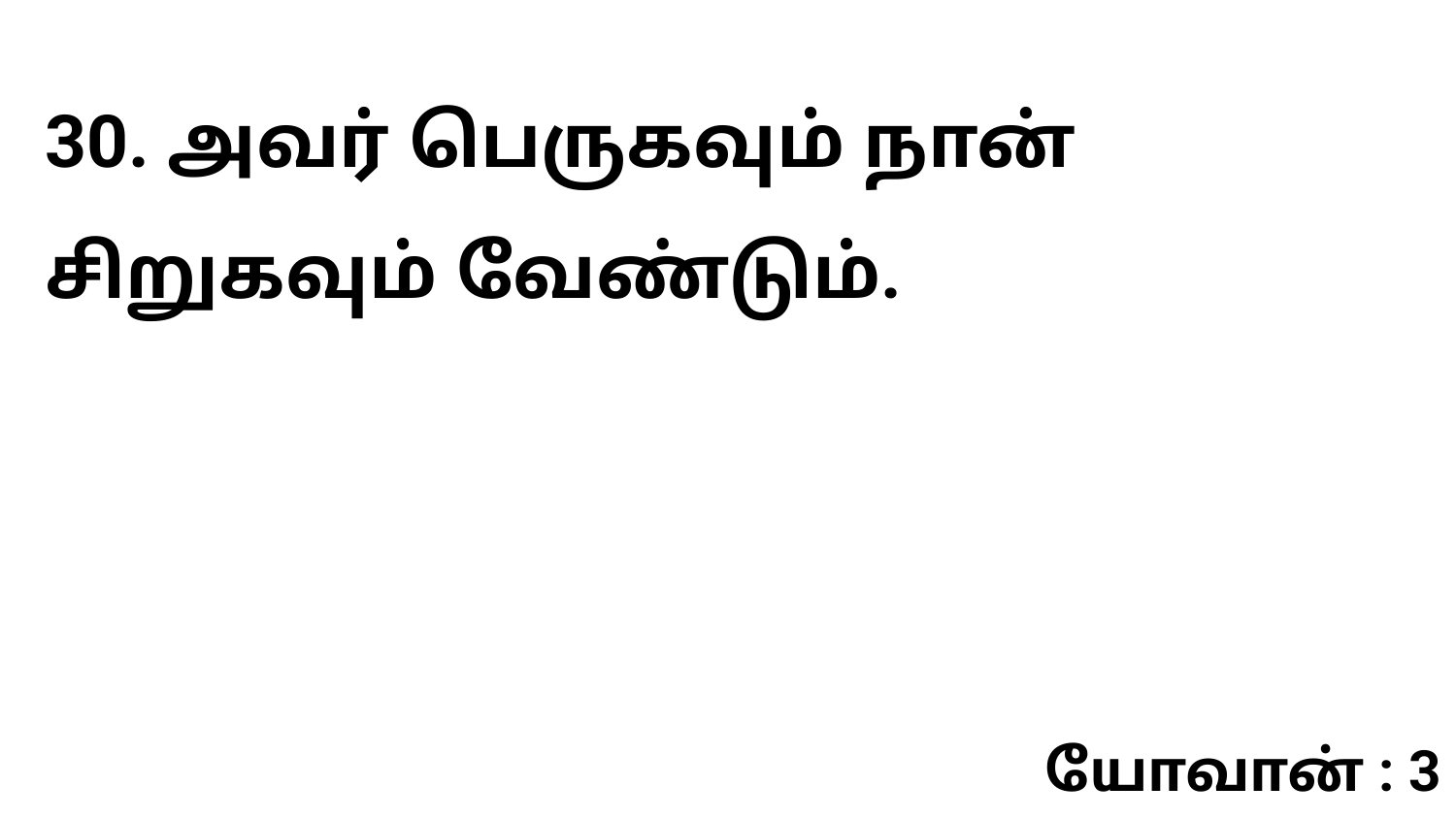

30. அவர் பெருகவும் நான் சிறுகவும் வேண்டும்.
யோவான் : 3